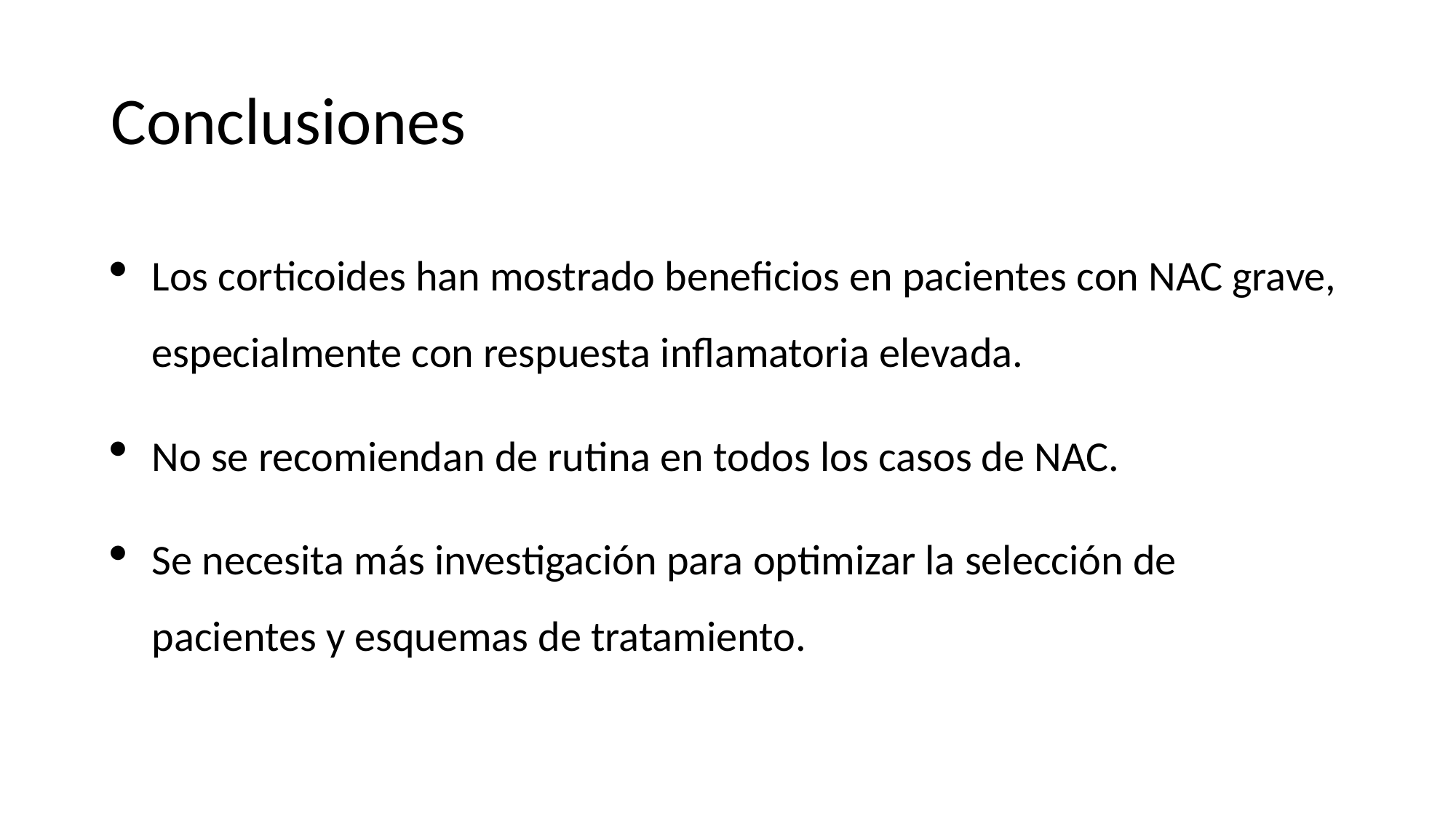

# Conclusiones
Los corticoides han mostrado beneficios en pacientes con NAC grave, especialmente con respuesta inflamatoria elevada.
No se recomiendan de rutina en todos los casos de NAC.
Se necesita más investigación para optimizar la selección de pacientes y esquemas de tratamiento.